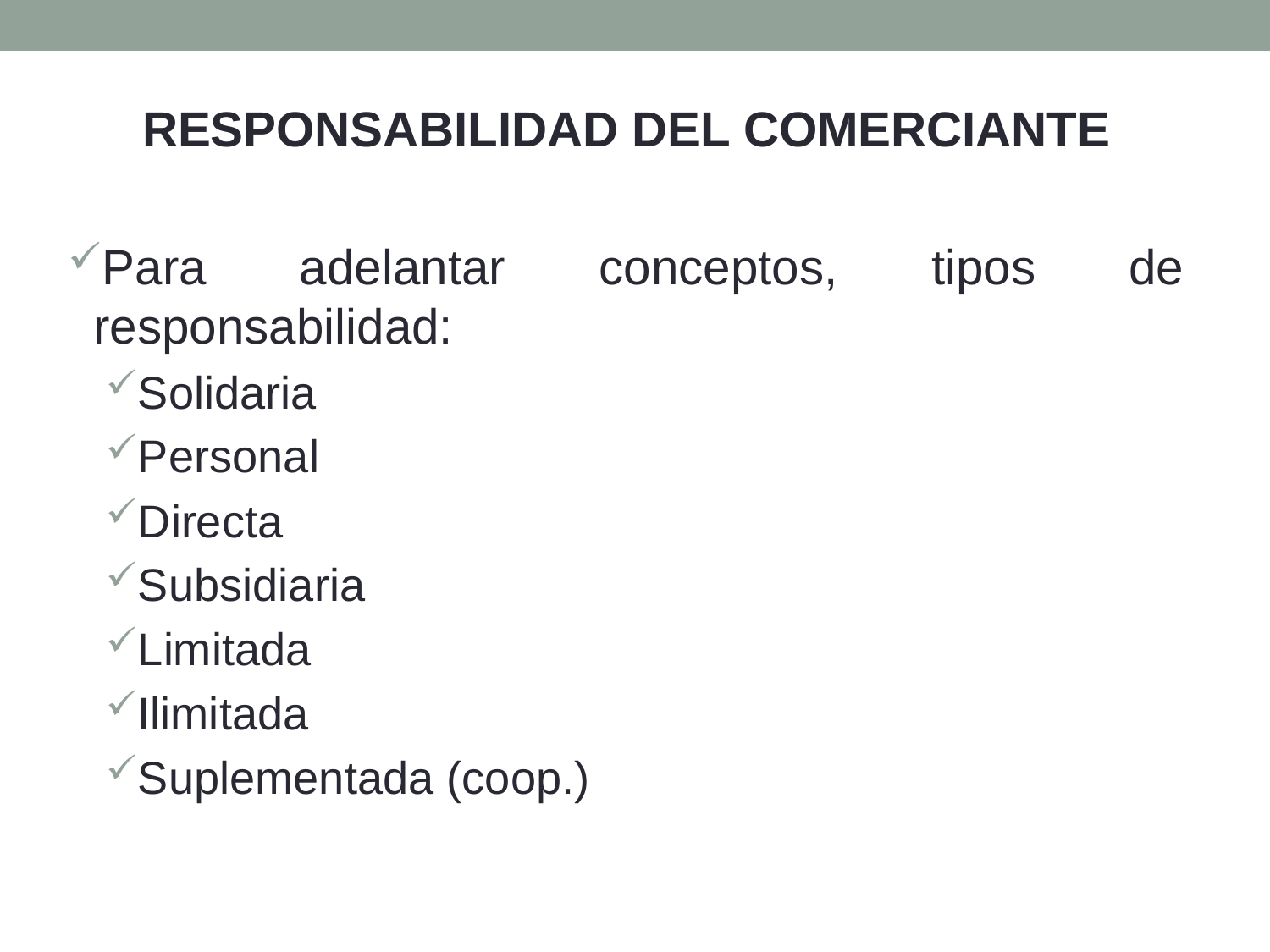

RESPONSABILIDAD DEL COMERCIANTE

Para adelantar conceptos, tipos de responsabilidad:
Solidaria
Personal
Directa
Subsidiaria
Limitada
Ilimitada
Suplementada (coop.)